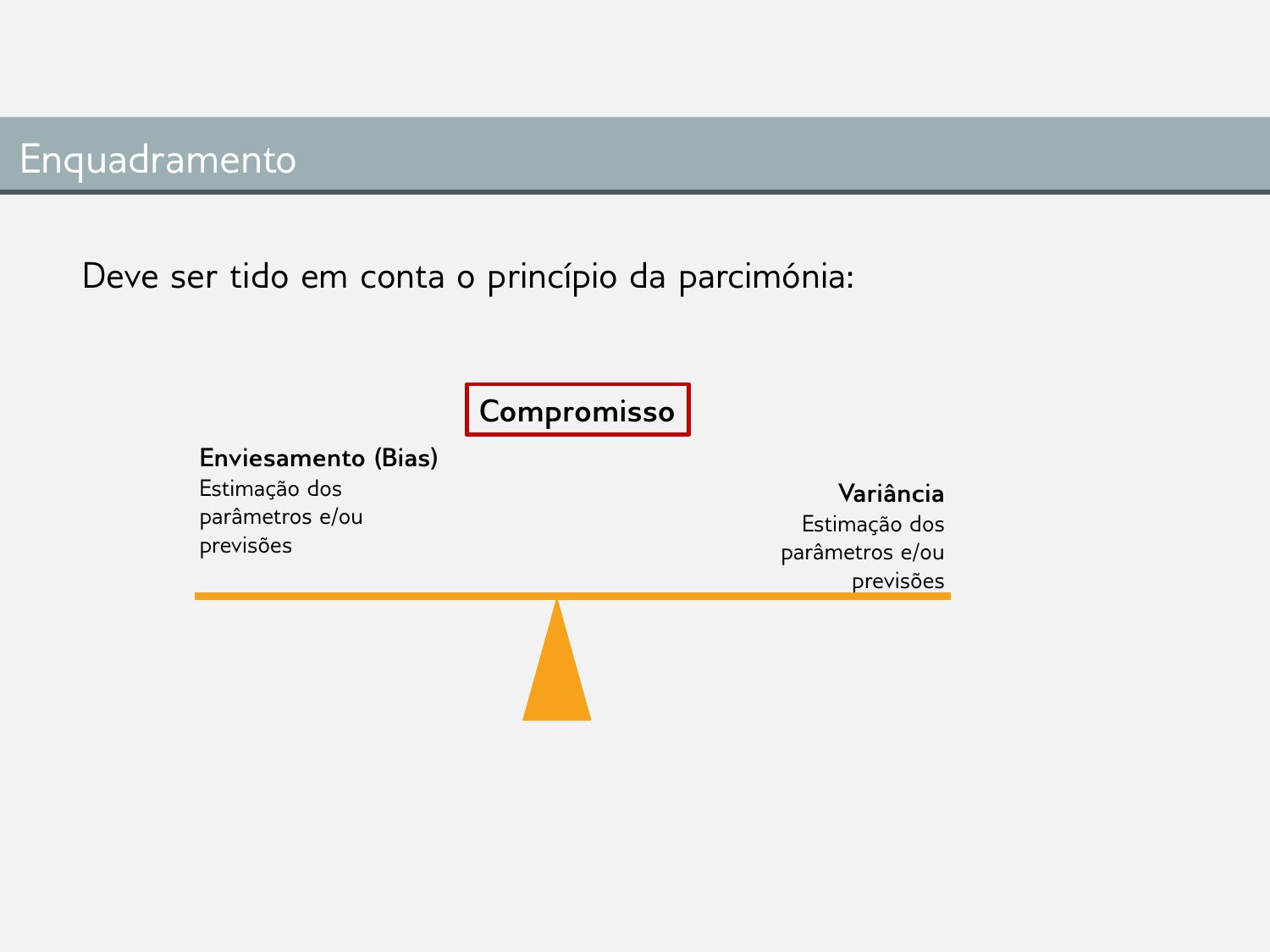

Enquadramento
Deve ser tido em conta o princípio da parcimónia:

Compromisso
Enviesamento (Bias)
Estimação dos parâmetros e/ou previsões
Variância
Estimação dos parâmetros e/ou previsões